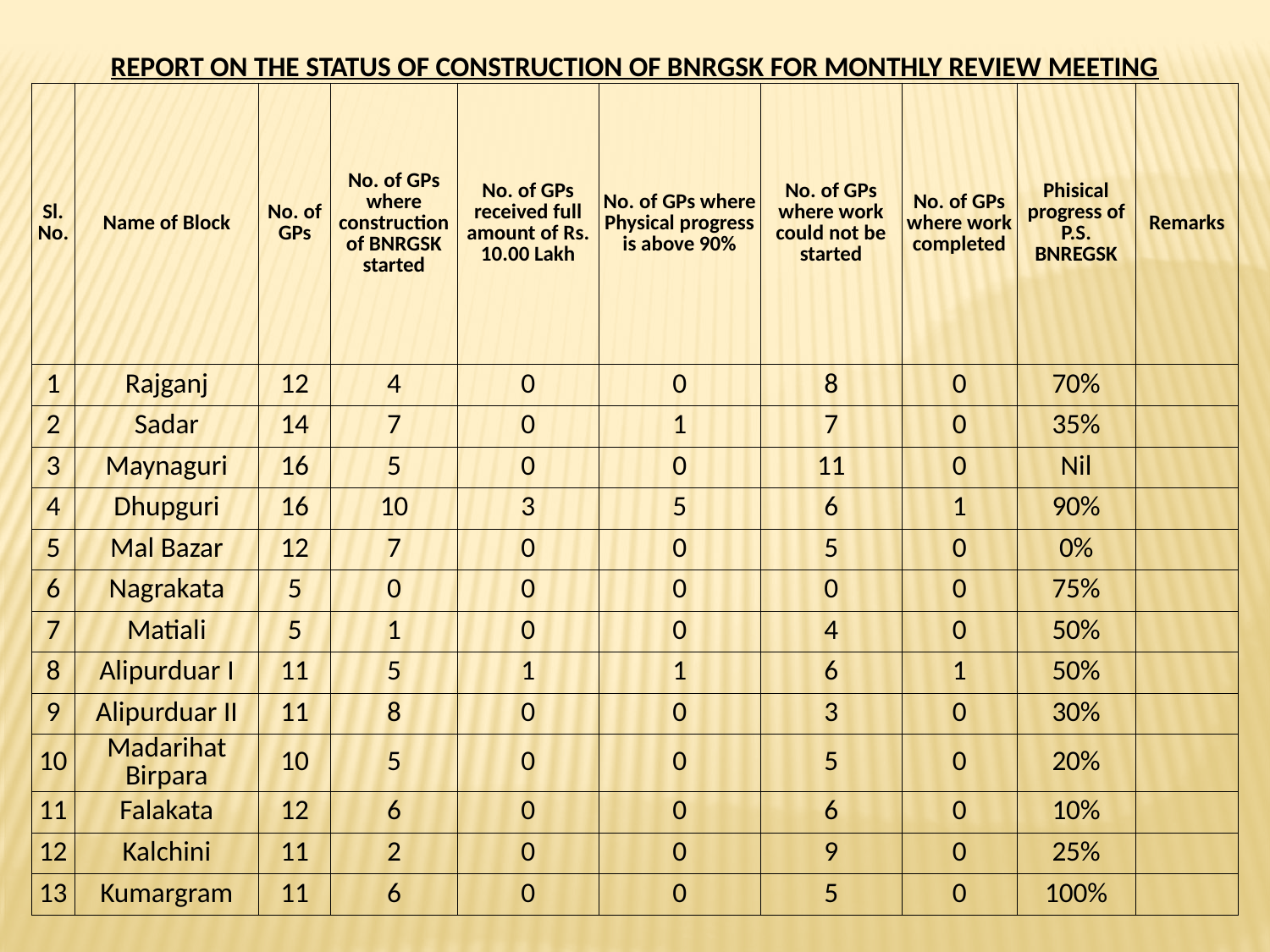

| REPORT ON THE STATUS OF CONSTRUCTION OF BNRGSK FOR MONTHLY REVIEW MEETING |  |  |  |  |  |  |  |  |  |
| --- | --- | --- | --- | --- | --- | --- | --- | --- | --- |
| Sl. No. | Name of Block | No. of GPs | No. of GPs where construction of BNRGSK started | No. of GPs received full amount of Rs. 10.00 Lakh | No. of GPs where Physical progress is above 90% | No. of GPs where work could not be started | No. of GPs where work completed | Phisical progress of P.S. BNREGSK | Remarks |
| 1 | Rajganj | 12 | 4 | 0 | 0 | 8 | 0 | 70% |  |
| 2 | Sadar | 14 | 7 | 0 | 1 | 7 | 0 | 35% |  |
| 3 | Maynaguri | 16 | 5 | 0 | 0 | 11 | 0 | Nil |  |
| 4 | Dhupguri | 16 | 10 | 3 | 5 | 6 | 1 | 90% |  |
| 5 | Mal Bazar | 12 | 7 | 0 | 0 | 5 | 0 | 0% |  |
| 6 | Nagrakata | 5 | 0 | 0 | 0 | 0 | 0 | 75% |  |
| 7 | Matiali | 5 | 1 | 0 | 0 | 4 | 0 | 50% |  |
| 8 | Alipurduar I | 11 | 5 | 1 | 1 | 6 | 1 | 50% |  |
| 9 | Alipurduar II | 11 | 8 | 0 | 0 | 3 | 0 | 30% |  |
| 10 | Madarihat Birpara | 10 | 5 | 0 | 0 | 5 | 0 | 20% |  |
| 11 | Falakata | 12 | 6 | 0 | 0 | 6 | 0 | 10% |  |
| 12 | Kalchini | 11 | 2 | 0 | 0 | 9 | 0 | 25% |  |
| 13 | Kumargram | 11 | 6 | 0 | 0 | 5 | 0 | 100% |  |